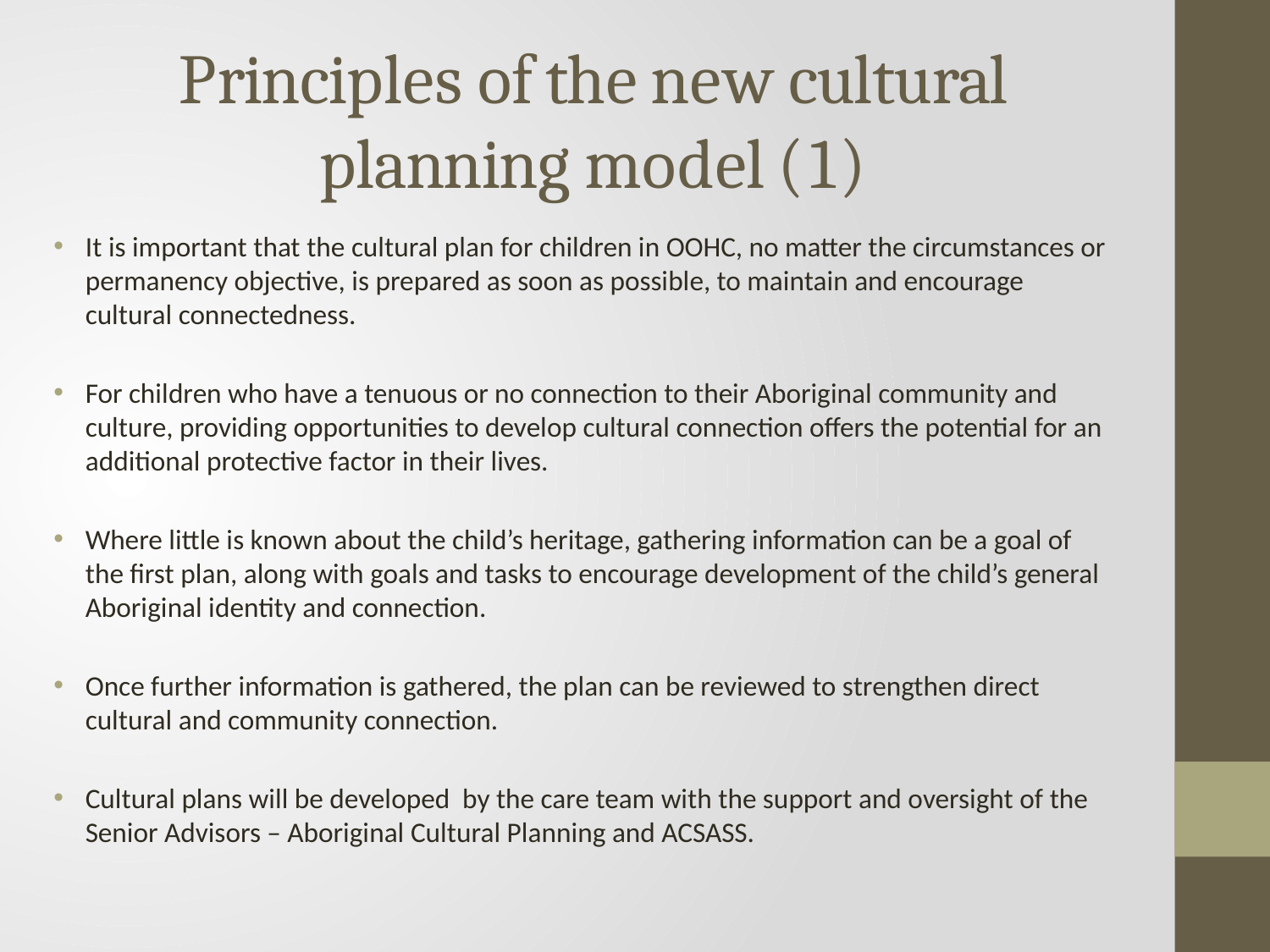

# Principles of the new cultural planning model (1)
It is important that the cultural plan for children in OOHC, no matter the circumstances or permanency objective, is prepared as soon as possible, to maintain and encourage cultural connectedness.

For children who have a tenuous or no connection to their Aboriginal community and culture, providing opportunities to develop cultural connection offers the potential for an additional protective factor in their lives.

Where little is known about the child’s heritage, gathering information can be a goal of the first plan, along with goals and tasks to encourage development of the child’s general Aboriginal identity and connection.

Once further information is gathered, the plan can be reviewed to strengthen direct cultural and community connection.

Cultural plans will be developed  by the care team with the support and oversight of the Senior Advisors – Aboriginal Cultural Planning and ACSASS.